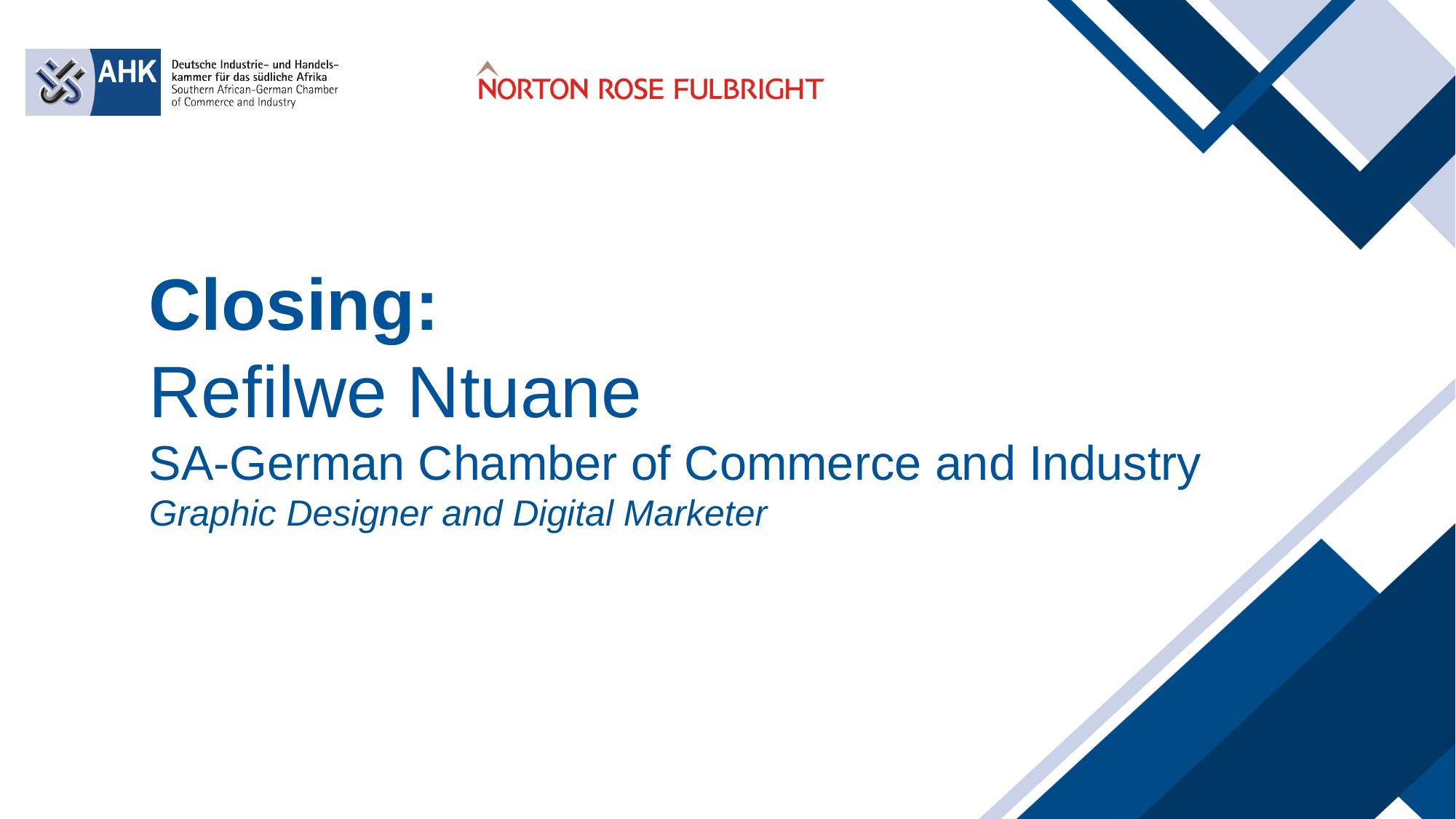

Closing:
Refilwe Ntuane
SA-German Chamber of Commerce and Industry
Graphic Designer and Digital Marketer